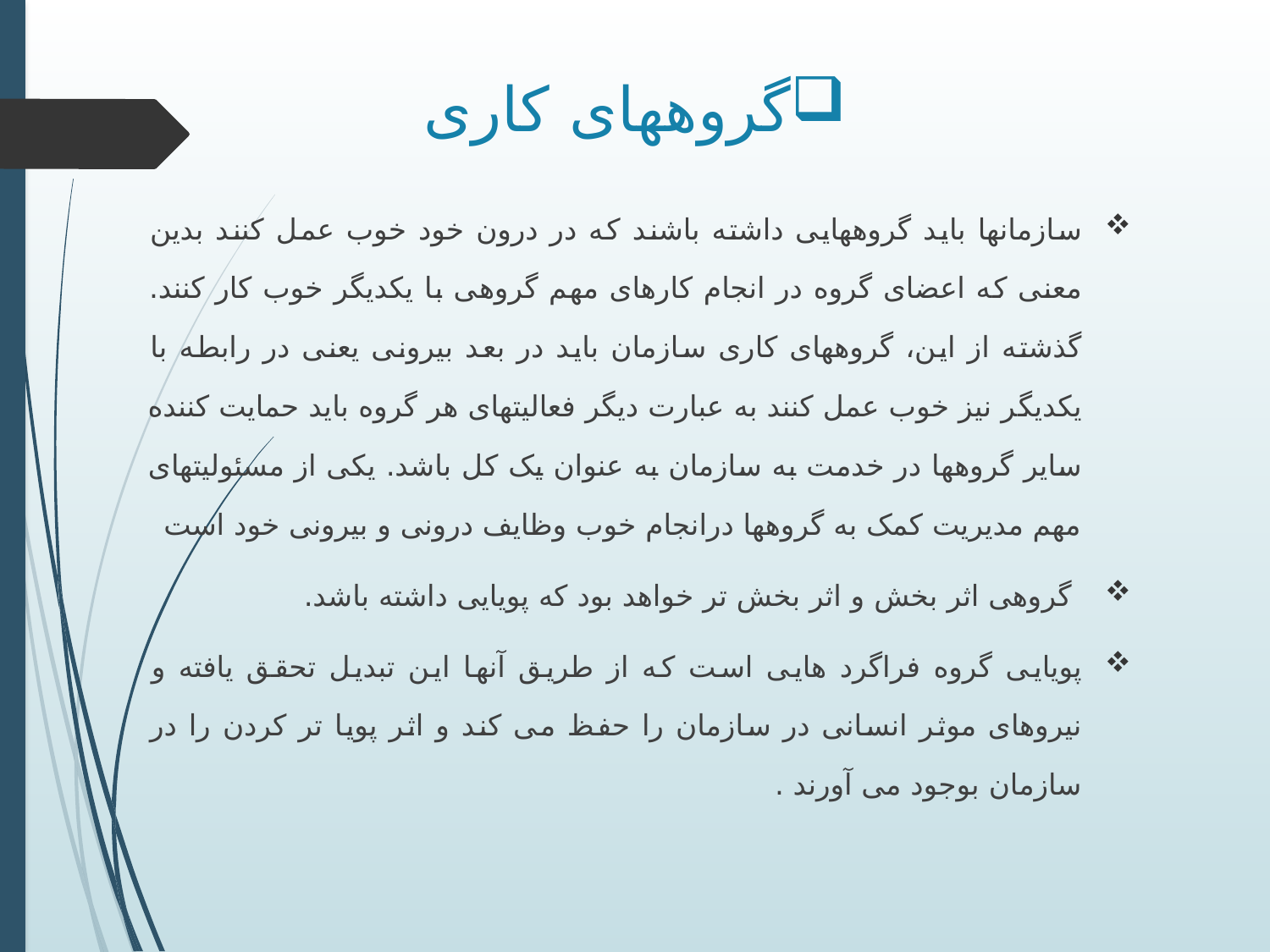

# گروههای کاری
سازمانها باید گروههایی داشته باشند که در درون خود خوب عمل کنند بدین معنی که اعضای گروه در انجام کارهای مهم گروهی با یکدیگر خوب کار کنند. گذشته از این، گروههای کاری سازمان باید در بعد بیرونی یعنی در رابطه با یکدیگر نیز خوب عمل کنند به عبارت دیگر فعالیتهای هر گروه باید حمایت کننده سایر گروهها در خدمت به سازمان به عنوان یک کل باشد. یکی از مسئولیتهای مهم مدیریت کمک به گروهها درانجام خوب وظایف درونی و بیرونی خود است
 گروهی اثر بخش و اثر بخش تر خواهد بود که پویایی داشته باشد.
پویایی گروه فراگرد هایی است که از طریق آنها این تبدیل تحقق یافته و نیروهای موثر انسانی در سازمان را حفظ می کند و اثر پویا تر کردن را در سازمان بوجود می آورند .